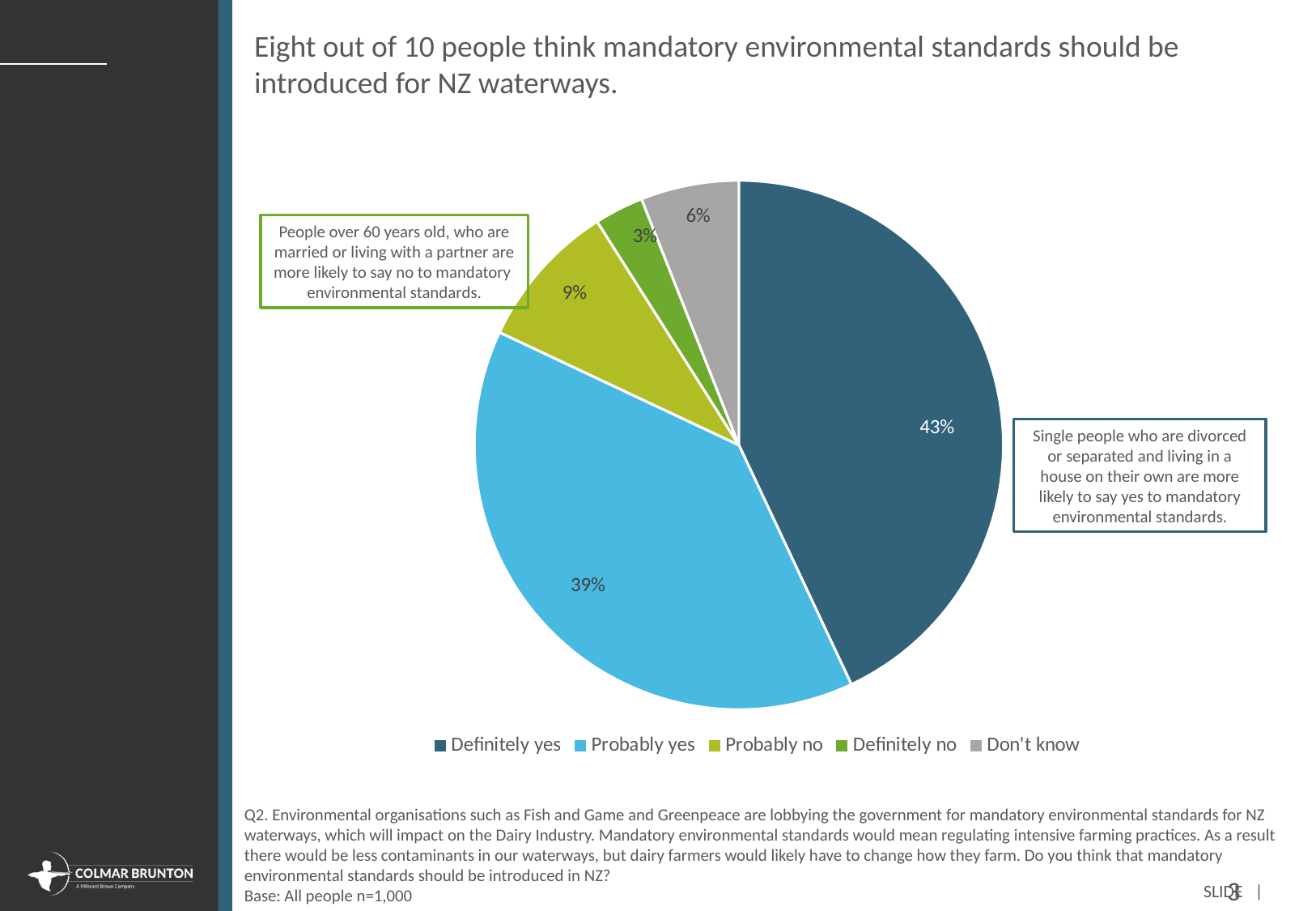

Eight out of 10 people think mandatory environmental standards should be introduced for NZ waterways.

### Chart

| Category | Sales |
|---|---|
| Definitely yes | 0.43 |
| Probably yes | 0.39 |
| Probably no | 0.09 |
| Definitely no | 0.03 |
| Don't know | 0.06 |
People over 60 years old, who are married or living with a partner are more likely to say no to mandatory  environmental standards.
Single people who are divorced or separated and living in a house on their own are more likely to say yes to mandatory environmental standards.
Q2. Environmental organisations such as Fish and Game and Greenpeace are lobbying the government for mandatory environmental standards for NZ waterways, which will impact on the Dairy Industry. Mandatory environmental standards would mean regulating intensive farming practices. As a result there would be less contaminants in our waterways, but dairy farmers would likely have to change how they farm. Do you think that mandatory environmental standards should be introduced in NZ?
Base: All people n=1,000